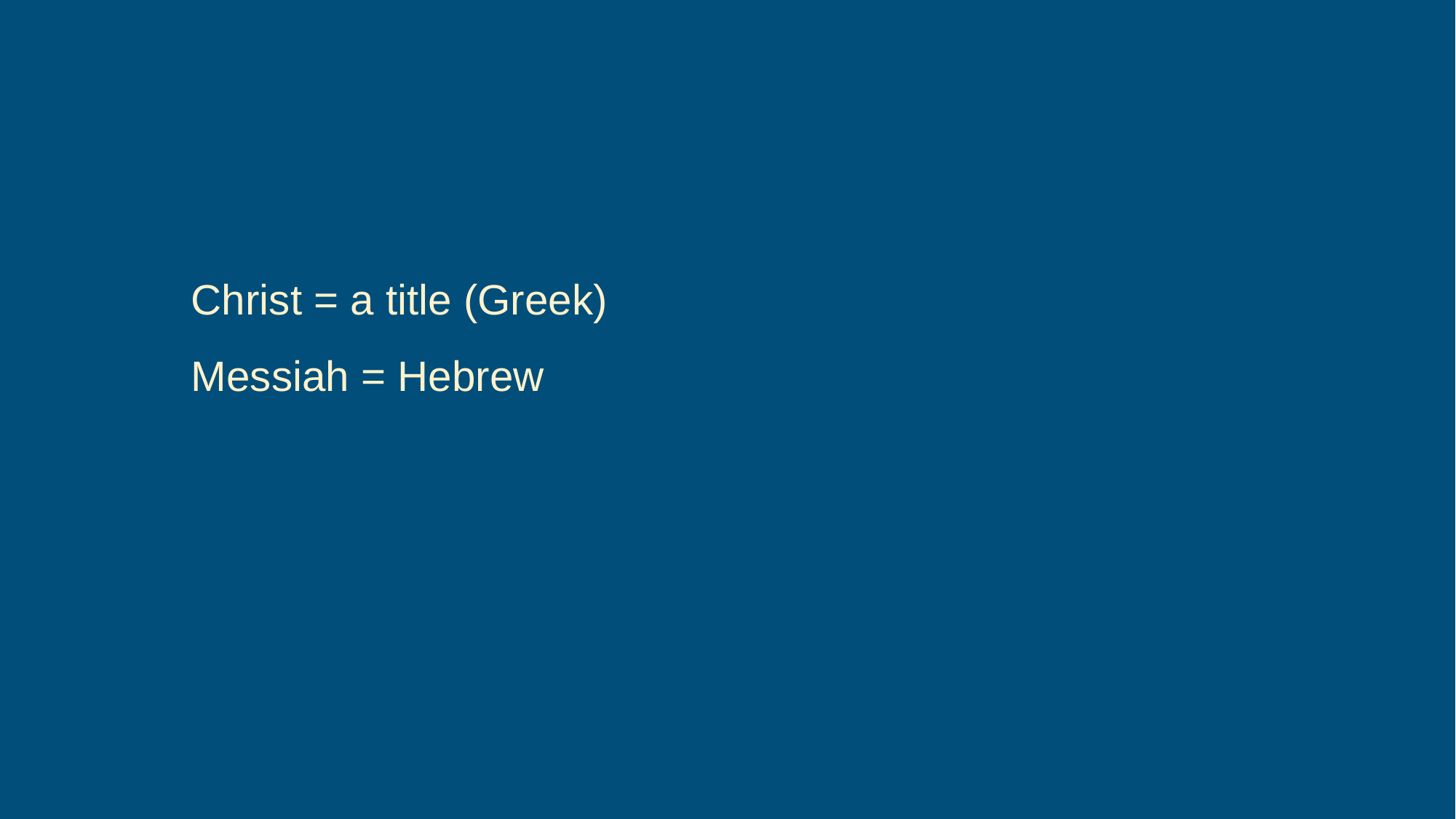

Christ = a title (Greek)
Messiah = Hebrew